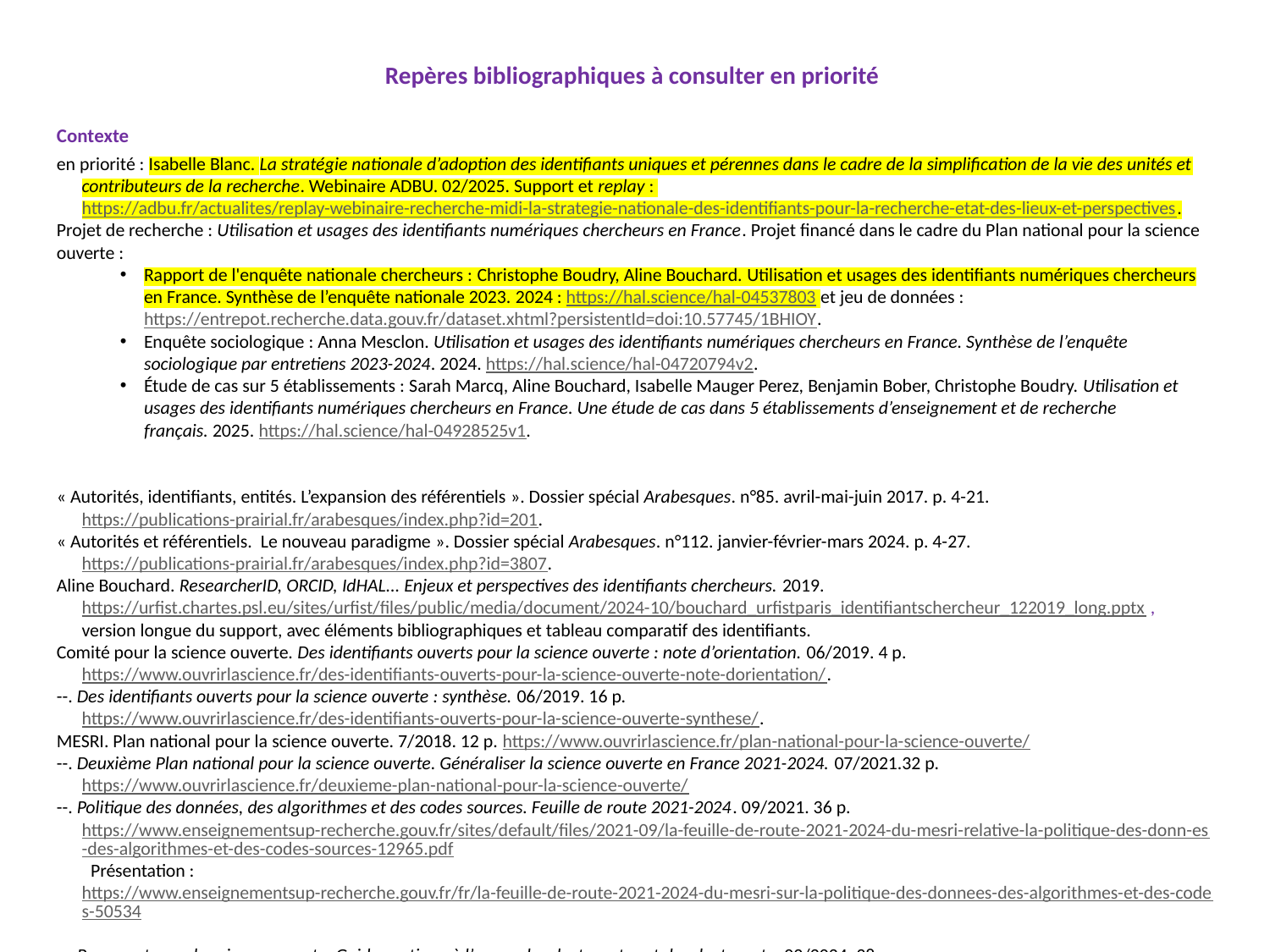

Repères bibliographiques à consulter en priorité

Contexte
en priorité : Isabelle Blanc. La stratégie nationale d’adoption des identifiants uniques et pérennes dans le cadre de la simplification de la vie des unités et contributeurs de la recherche. Webinaire ADBU. 02/2025. Support et replay : https://adbu.fr/actualites/replay-webinaire-recherche-midi-la-strategie-nationale-des-identifiants-pour-la-recherche-etat-des-lieux-et-perspectives.
Projet de recherche : Utilisation et usages des identifiants numériques chercheurs en France. Projet financé dans le cadre du Plan national pour la science ouverte :
Rapport de l'enquête nationale chercheurs : Christophe Boudry, Aline Bouchard. Utilisation et usages des identifiants numériques chercheurs en France. Synthèse de l’enquête nationale 2023. 2024 : https://hal.science/hal-04537803 et jeu de données : https://entrepot.recherche.data.gouv.fr/dataset.xhtml?persistentId=doi:10.57745/1BHIOY.
Enquête sociologique : Anna Mesclon. Utilisation et usages des identifiants numériques chercheurs en France. Synthèse de l’enquête sociologique par entretiens 2023-2024. 2024. https://hal.science/hal-04720794v2.
Étude de cas sur 5 établissements : Sarah Marcq, Aline Bouchard, Isabelle Mauger Perez, Benjamin Bober, Christophe Boudry. Utilisation et usages des identifiants numériques chercheurs en France. Une étude de cas dans 5 établissements d’enseignement et de recherche français. 2025. https://hal.science/hal-04928525v1.

« Autorités, identifiants, entités. L’expansion des référentiels ». Dossier spécial Arabesques. n°85. avril-mai-juin 2017. p. 4-21. https://publications-prairial.fr/arabesques/index.php?id=201.
« Autorités et référentiels.  Le nouveau paradigme ». Dossier spécial Arabesques. n°112. janvier-février-mars 2024. p. 4-27. https://publications-prairial.fr/arabesques/index.php?id=3807.
Aline Bouchard. ResearcherID, ORCID, IdHAL... Enjeux et perspectives des identifiants chercheurs. 2019. https://urfist.chartes.psl.eu/sites/urfist/files/public/media/document/2024-10/bouchard_urfistparis_identifiantschercheur_122019_long.pptx , version longue du support, avec éléments bibliographiques et tableau comparatif des identifiants.
Comité pour la science ouverte. Des identifiants ouverts pour la science ouverte : note d’orientation. 06/2019. 4 p.  https://www.ouvrirlascience.fr/des-identifiants-ouverts-pour-la-science-ouverte-note-dorientation/.
--. Des identifiants ouverts pour la science ouverte : synthèse. 06/2019. 16 p.  https://www.ouvrirlascience.fr/des-identifiants-ouverts-pour-la-science-ouverte-synthese/.
MESRI. Plan national pour la science ouverte. 7/2018. 12 p. https://www.ouvrirlascience.fr/plan-national-pour-la-science-ouverte/.
--. Deuxième Plan national pour la science ouverte. Généraliser la science ouverte en France 2021-2024. 07/2021.32 p. https://www.ouvrirlascience.fr/deuxieme-plan-national-pour-la-science-ouverte/.
--. Politique des données, des algorithmes et des codes sources. Feuille de route 2021-2024. 09/2021. 36 p. https://www.enseignementsup-recherche.gouv.fr/sites/default/files/2021-09/la-feuille-de-route-2021-2024-du-mesri-relative-la-politique-des-donn-es-des-algorithmes-et-des-codes-sources-12965.pdf. Présentation : https://www.enseignementsup-recherche.gouv.fr/fr/la-feuille-de-route-2021-2024-du-mesri-sur-la-politique-des-donnees-des-algorithmes-et-des-codes-50534.
--. Passeport pour la science ouverte. Guide pratique à l’usage des doctorantes et des doctorants. 02/2024. 38 p. https://www.ouvrirlascience.fr/wp-content/uploads/2024/03/24-02-22-PSO-FR-WEB.pdf.